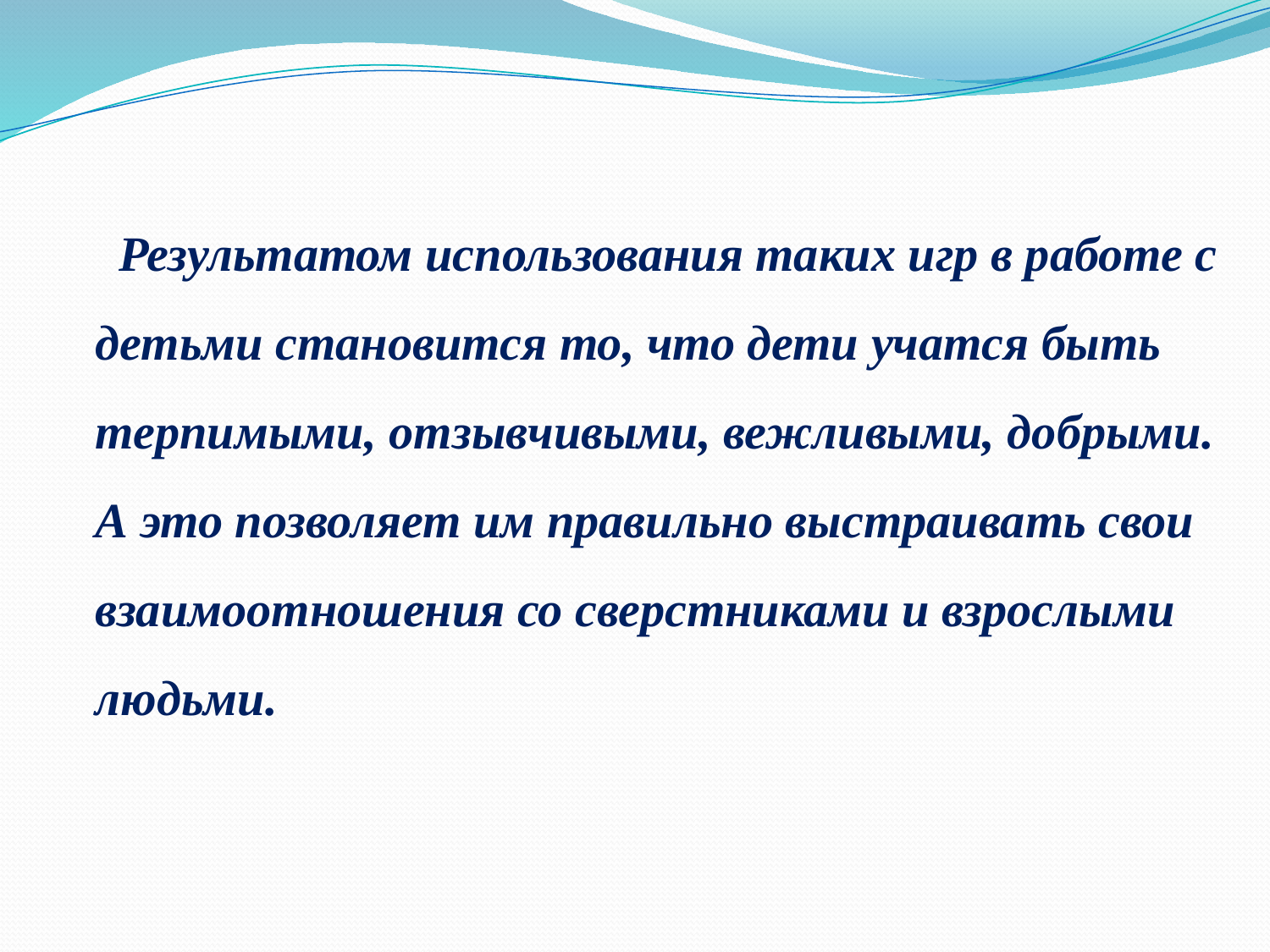

Результатом использования таких игр в работе с детьми становится то, что дети учатся быть терпимыми, отзывчивыми, вежливыми, добрыми. А это позволяет им правильно выстраивать свои взаимоотношения со сверстниками и взрослыми людьми.